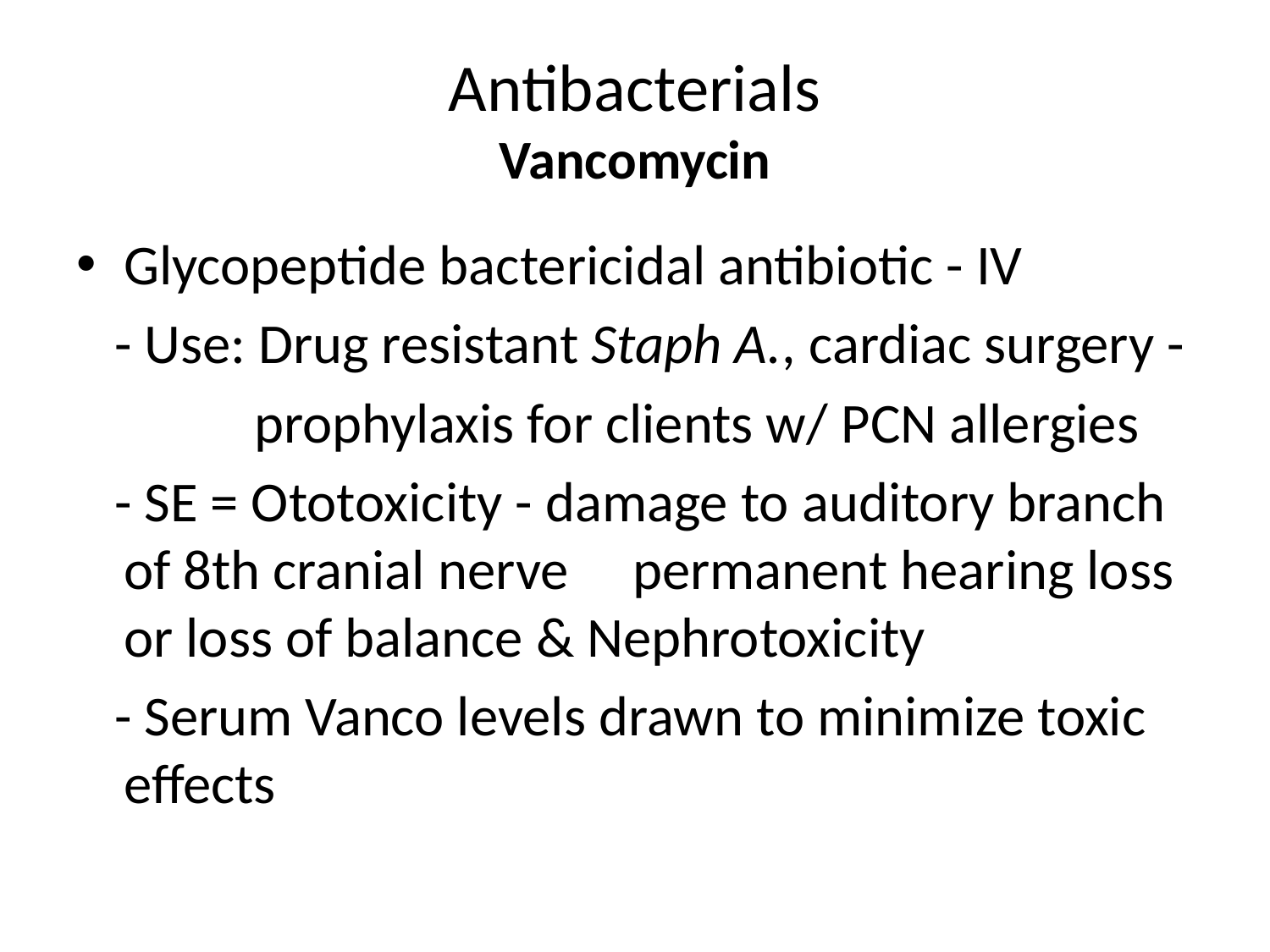

# Antibacterials Vancomycin
Glycopeptide bactericidal antibiotic - IV
   - Use: Drug resistant Staph A., cardiac surgery -
              prophylaxis for clients w/ PCN allergies
   - SE = Ototoxicity - damage to auditory branch of 8th cranial nerve     permanent hearing loss or loss of balance & Nephrotoxicity
   - Serum Vanco levels drawn to minimize toxic effects